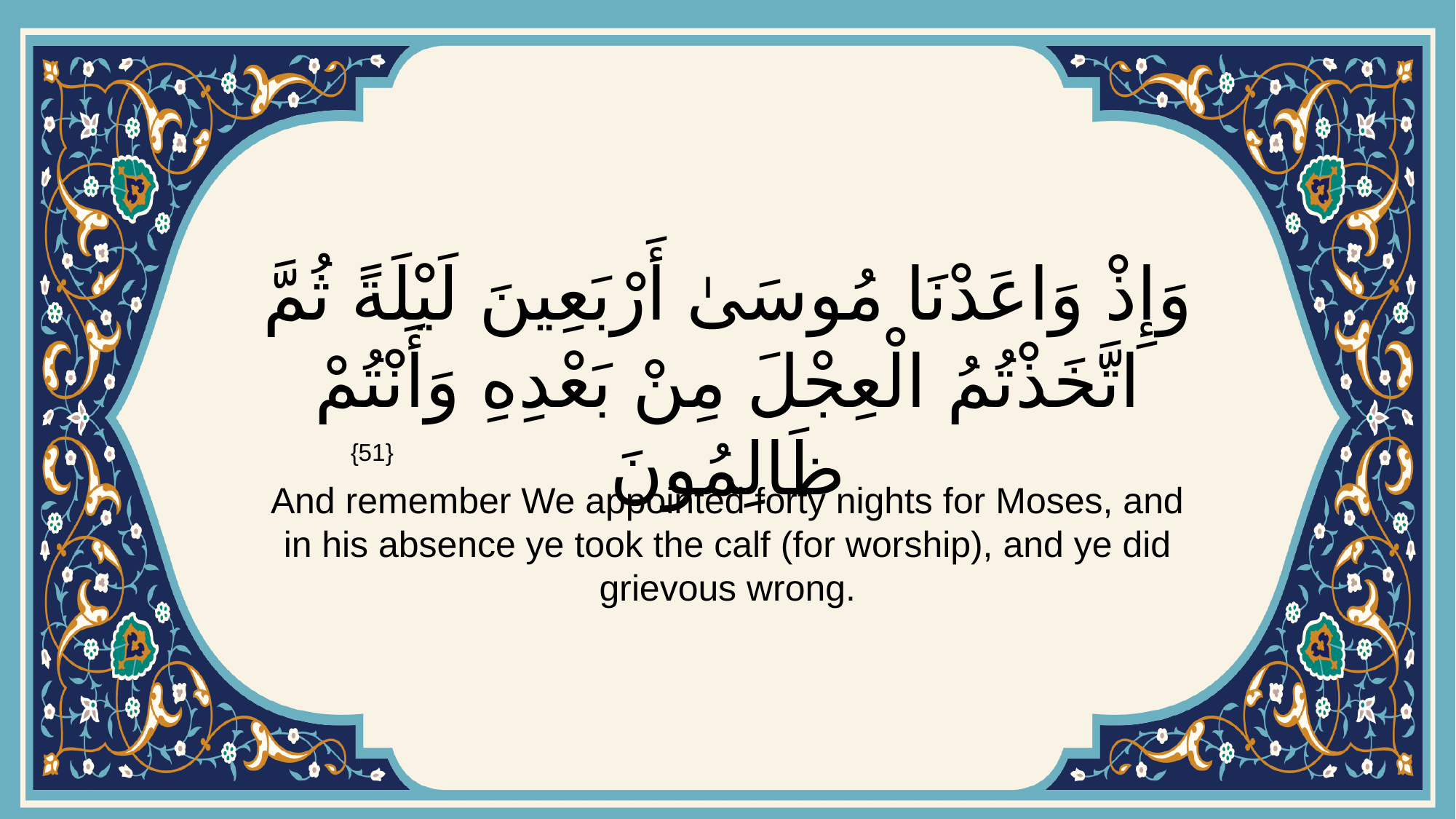

# وَإِذْ وَاعَدْنَا مُوسَىٰ أَرْبَعِينَ لَيْلَةً ثُمَّ اتَّخَذْتُمُ الْعِجْلَ مِنْ بَعْدِهِ وَأَنْتُمْ ظَالِمُونَ
{51}
And remember We appointed forty nights for Moses, and in his absence ye took the calf (for worship), and ye did grievous wrong.